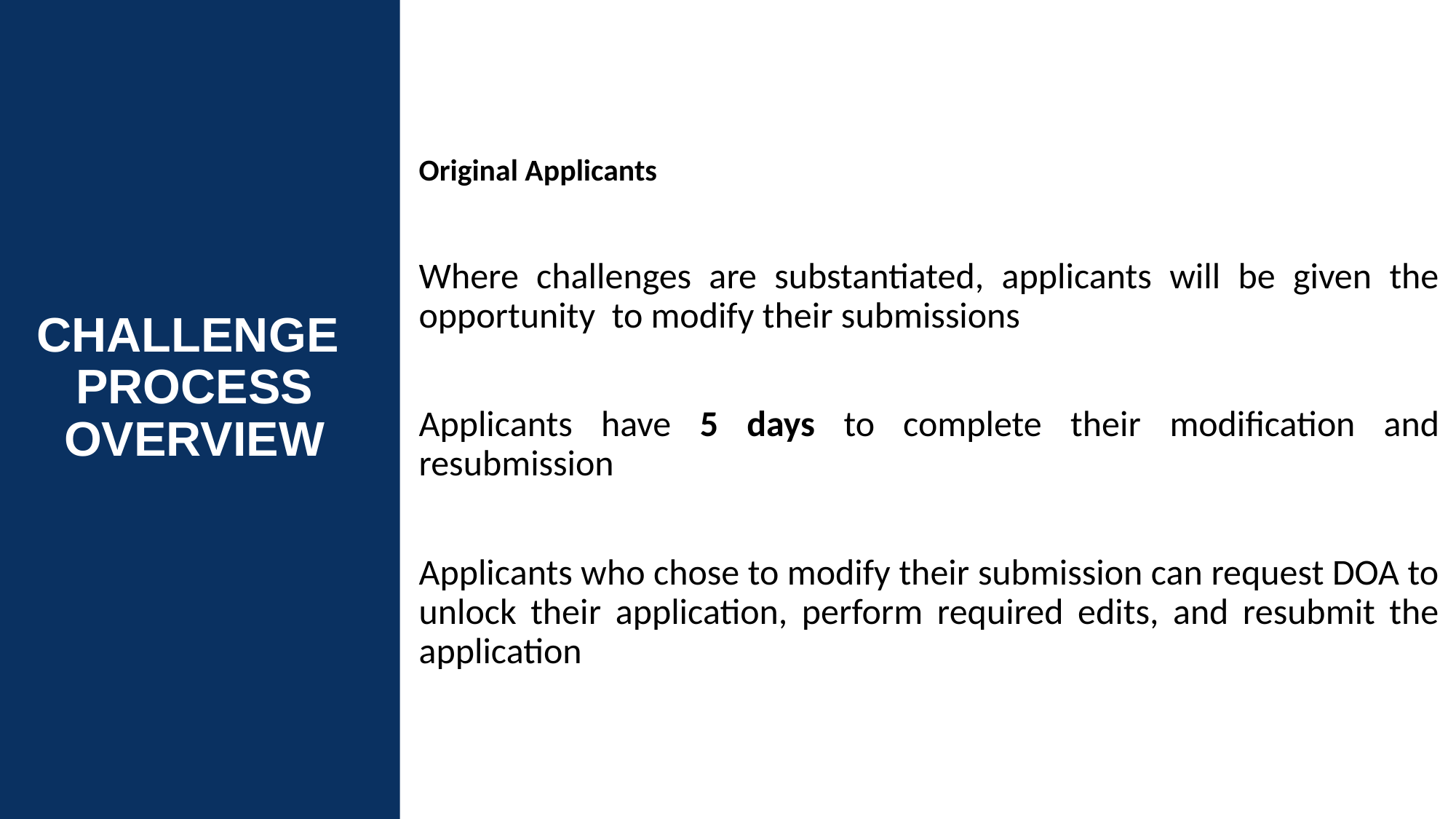

8

Original Applicants

Where challenges are substantiated, applicants will be given the opportunity  to modify their submissions

Applicants have 5 days to complete their modification and resubmission

Applicants who chose to modify their submission can request DOA to unlock their application, perform required edits, and resubmit the application

# CHALLENGE PROCESS OVERVIEW